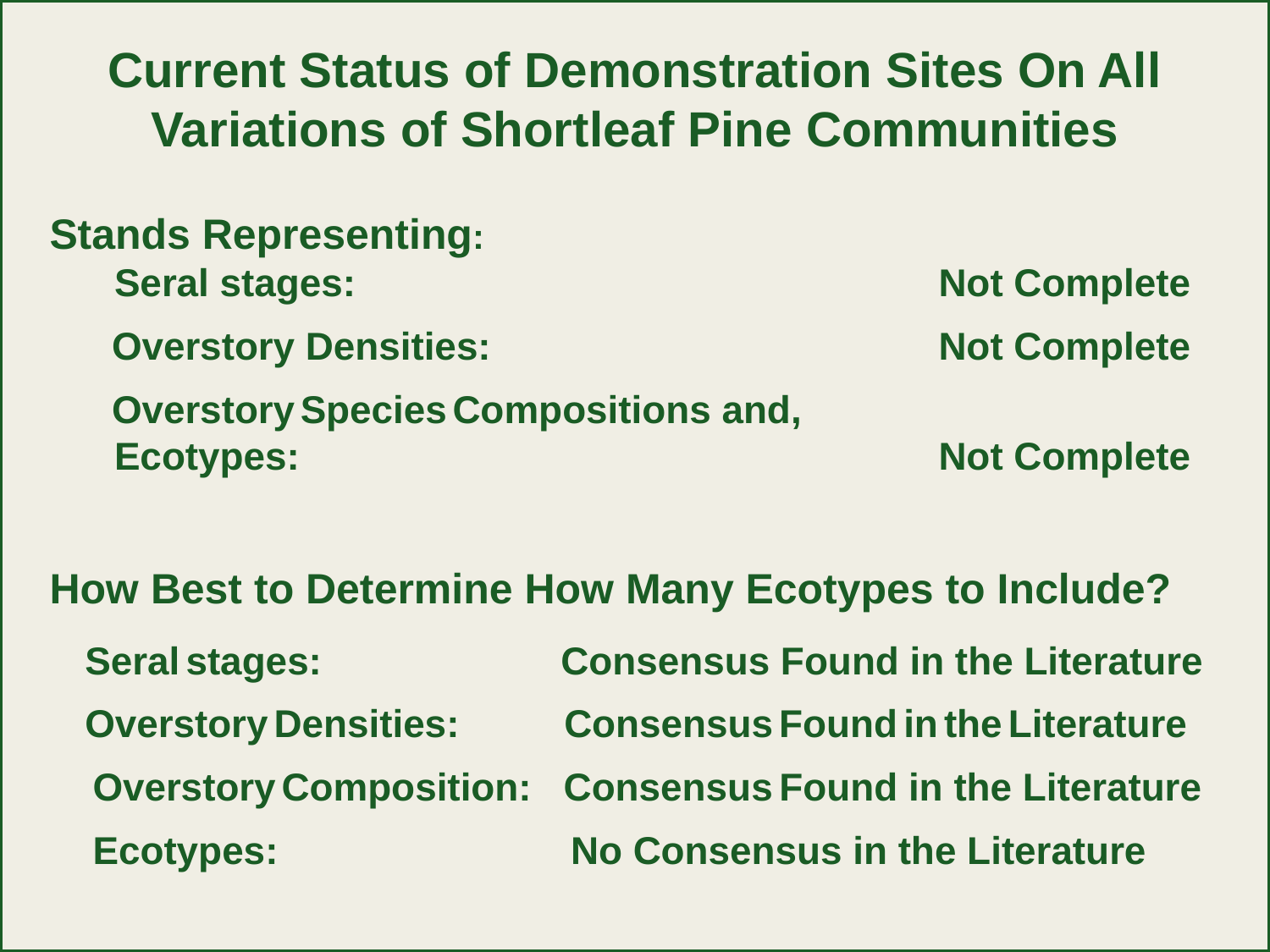

Current Status of Demonstration Sites On All Variations of Shortleaf Pine Communities
Stands Representing:
      Seral stages: 					Not Complete

       Overstory Densities: 				Not Complete

       Overstory Species Compositions and,
      Ecotypes:					 	Not Complete
How Best to Determine How Many Ecotypes to Include?

    Seral stages: 	                      Consensus Found in the Literature

    Overstory Densities:                Consensus Found in the Literature

    Overstory Composition:   Consensus Found in the Literature

    Ecotypes:		             No Consensus in the Literature